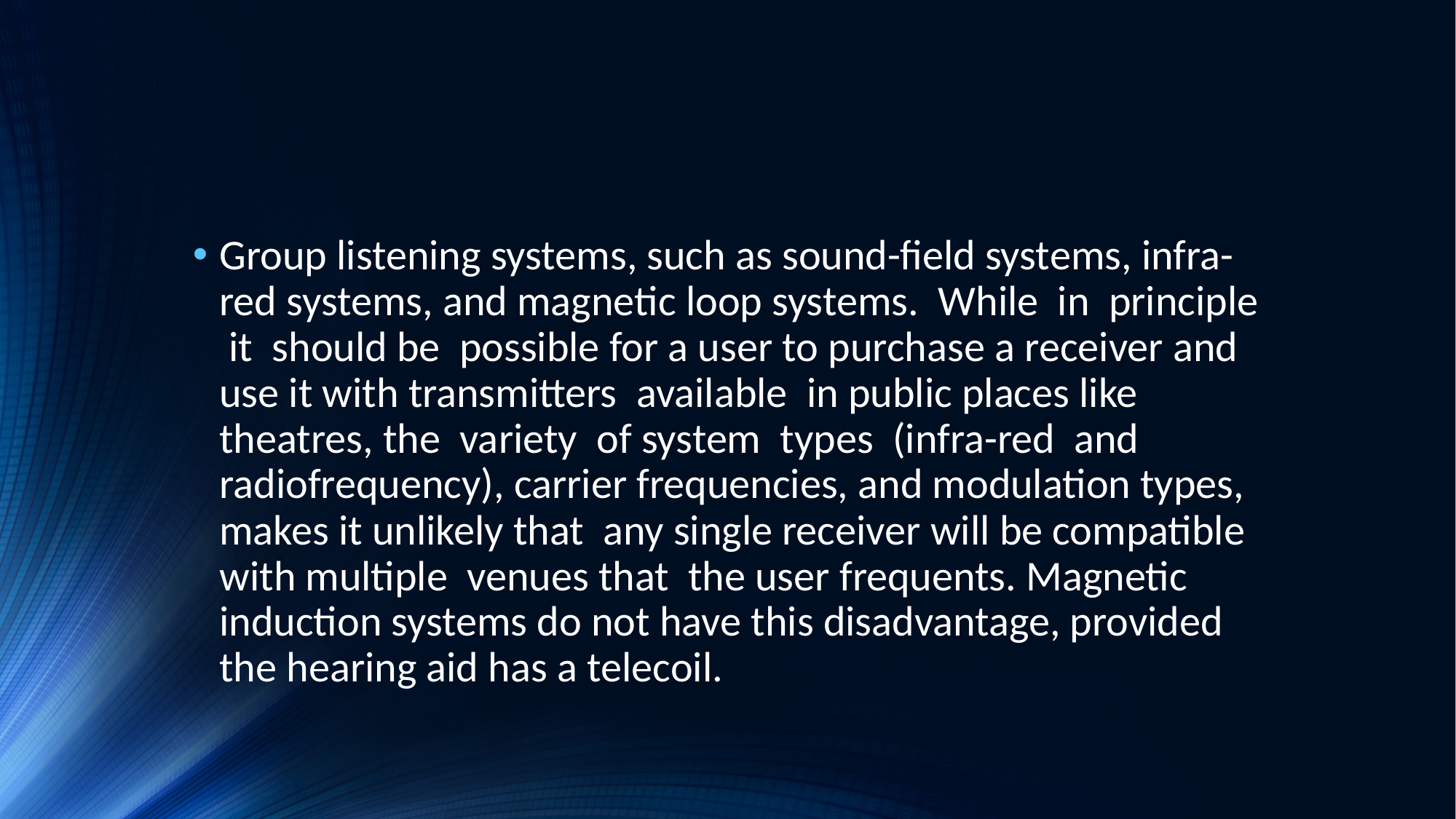

#
Group listening systems, such as sound-field systems, infra-red systems, and magnetic loop systems.  While  in  principle  it  should be  possible for a user to purchase a receiver and use it with transmitters  available  in public places like theatres, the  variety  of system  types  (infra-red  and  radiofrequency), carrier frequencies, and modulation types, makes it unlikely that  any single receiver will be compatible  with multiple  venues that  the user frequents. Magnetic induction systems do not have this disadvantage, provided the hearing aid has a telecoil.